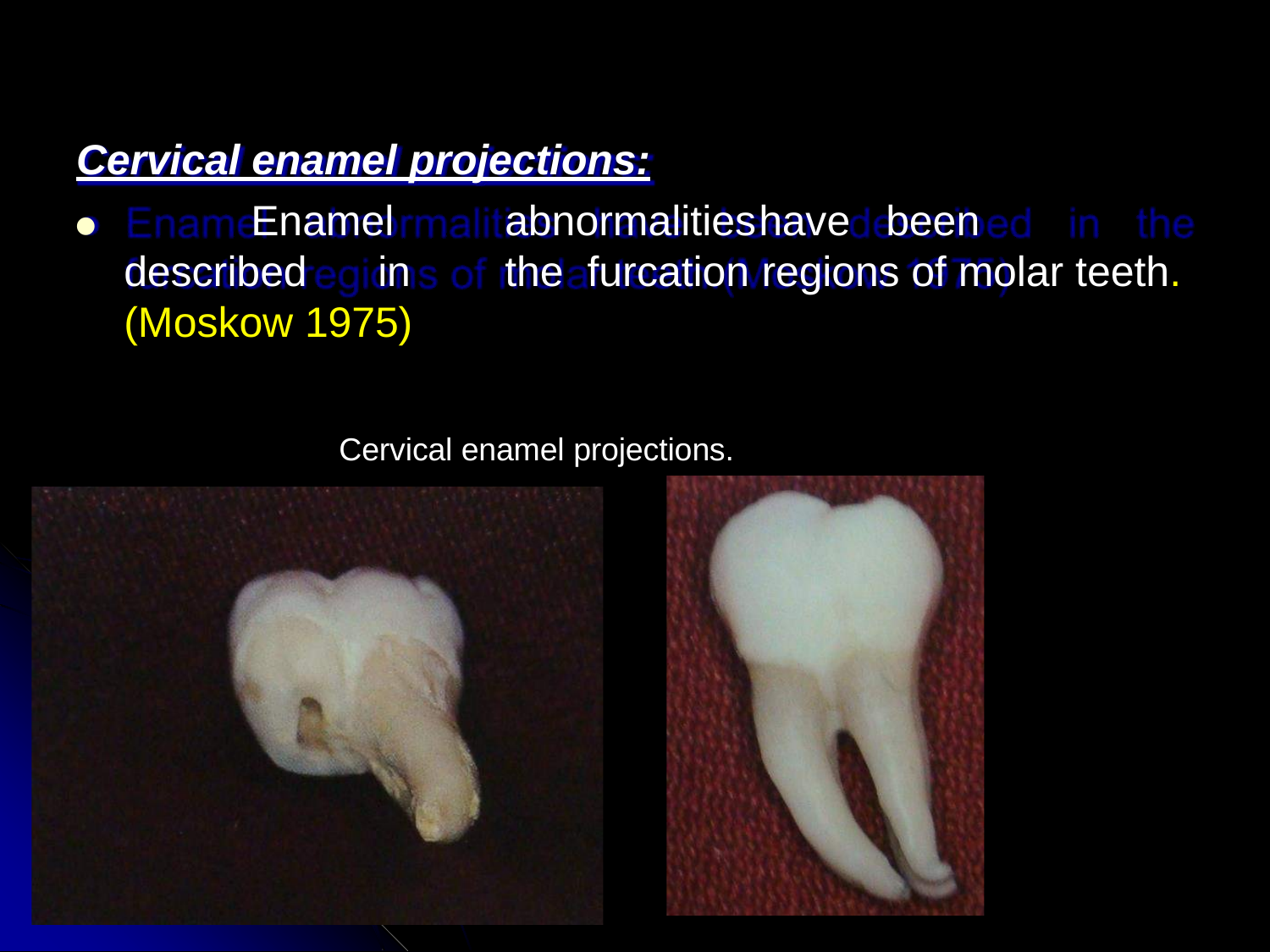

# Cervical enamel projections:

⚫	Enamel	abnormalities	have	been	described	in	the  furcation regions of molar teeth.(Moskow 1975)
Cervical enamel projections.